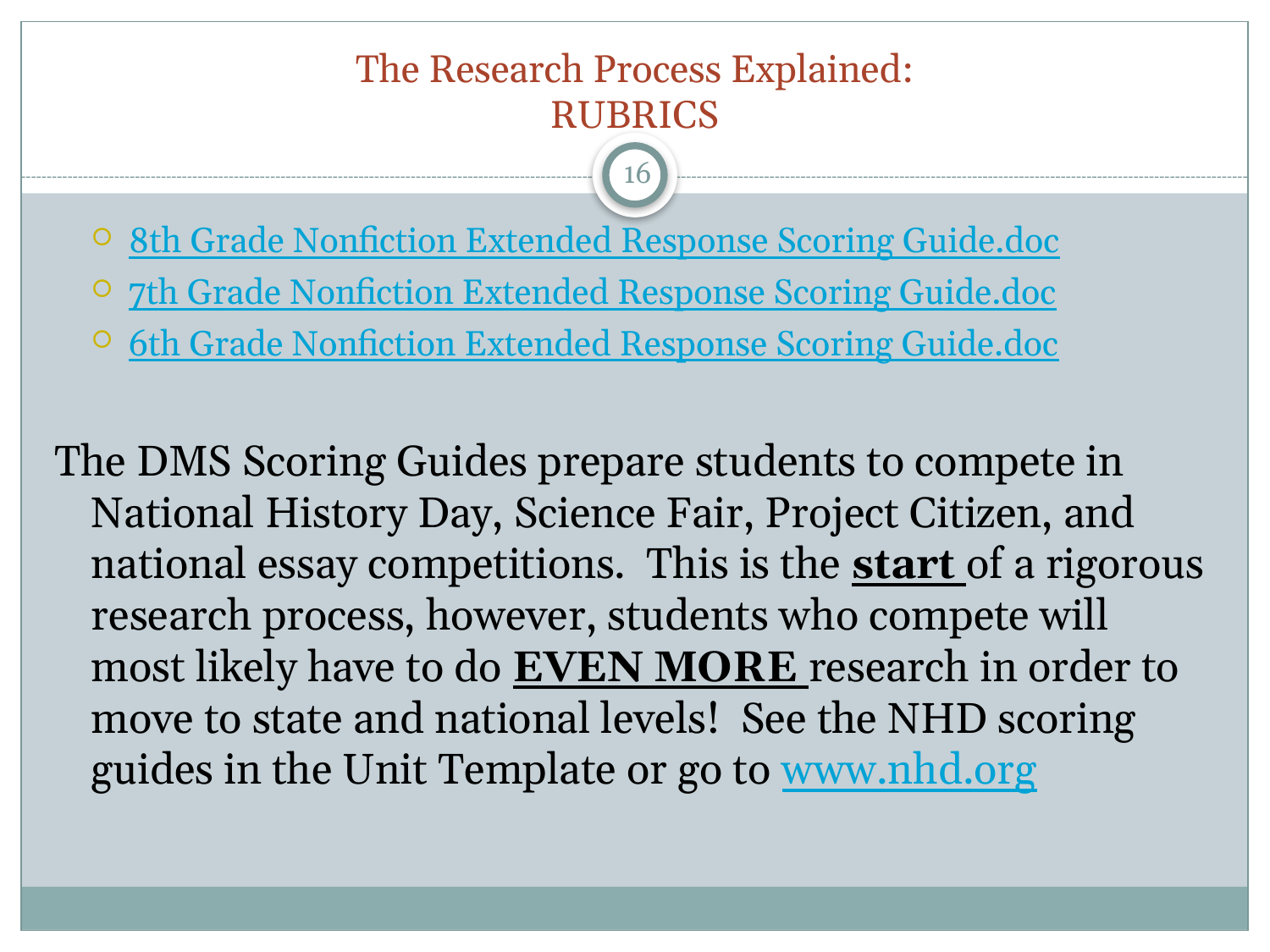

# The Research Process Explained: RUBRICS
16
8th Grade Nonfiction Extended Response Scoring Guide.doc
7th Grade Nonfiction Extended Response Scoring Guide.doc
6th Grade Nonfiction Extended Response Scoring Guide.doc

The DMS Scoring Guides prepare students to compete in National History Day, Science Fair, Project Citizen, and national essay competitions.  This is the start of a rigorous research process, however, students who compete will most likely have to do EVEN MORE research in order to move to state and national levels!  See the NHD scoring guides in the Unit Template or go to www.nhd.org